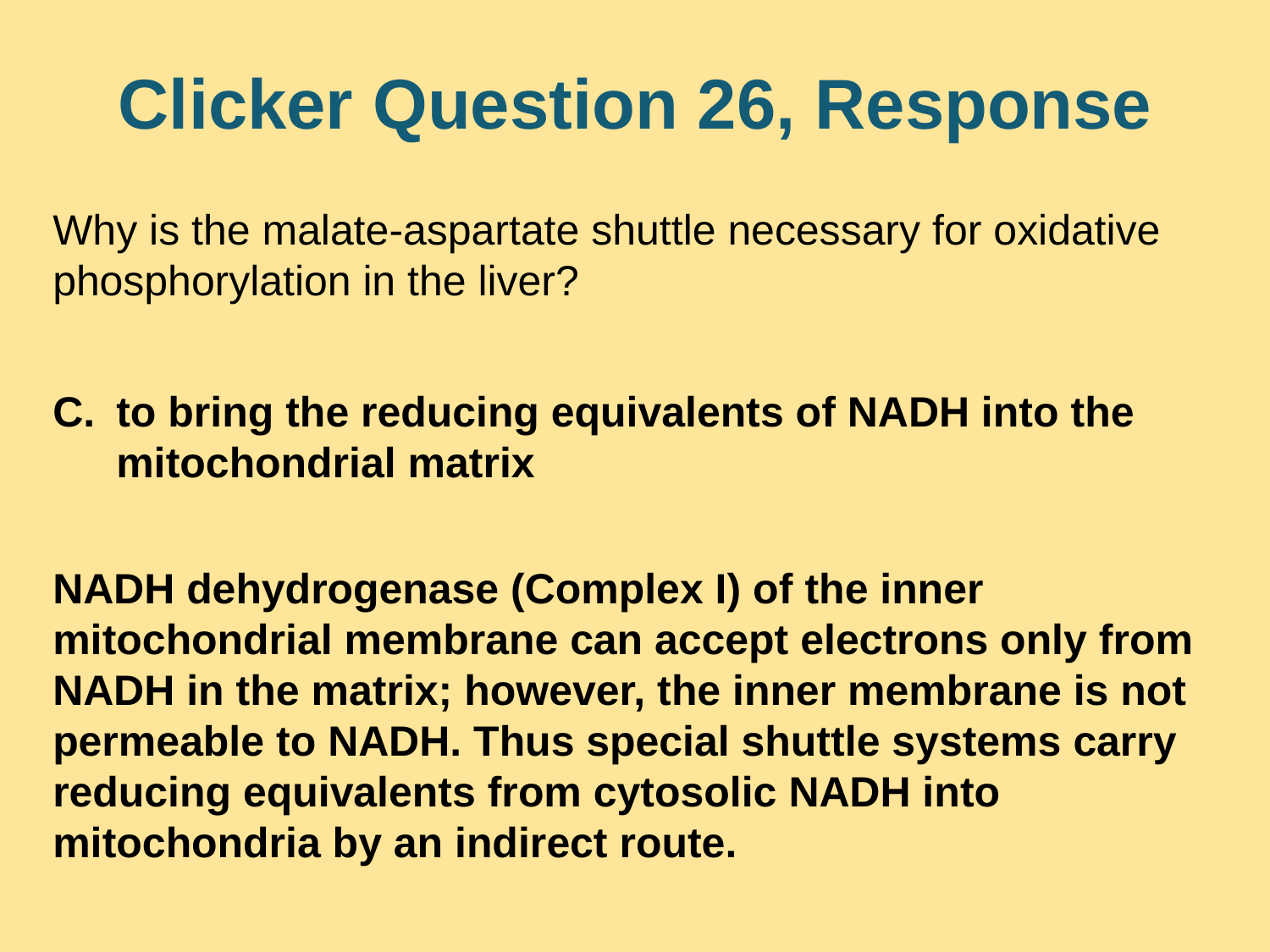

# Clicker Question 26, Response
Why is the malate-aspartate shuttle necessary for oxidative phosphorylation in the liver?

to bring the reducing equivalents of NADH into the mitochondrial matrix

NADH dehydrogenase (Complex I) of the inner mitochondrial membrane can accept electrons only from NADH in the matrix; however, the inner membrane is not permeable to NADH. Thus special shuttle systems carry reducing equivalents from cytosolic NADH into mitochondria by an indirect route.